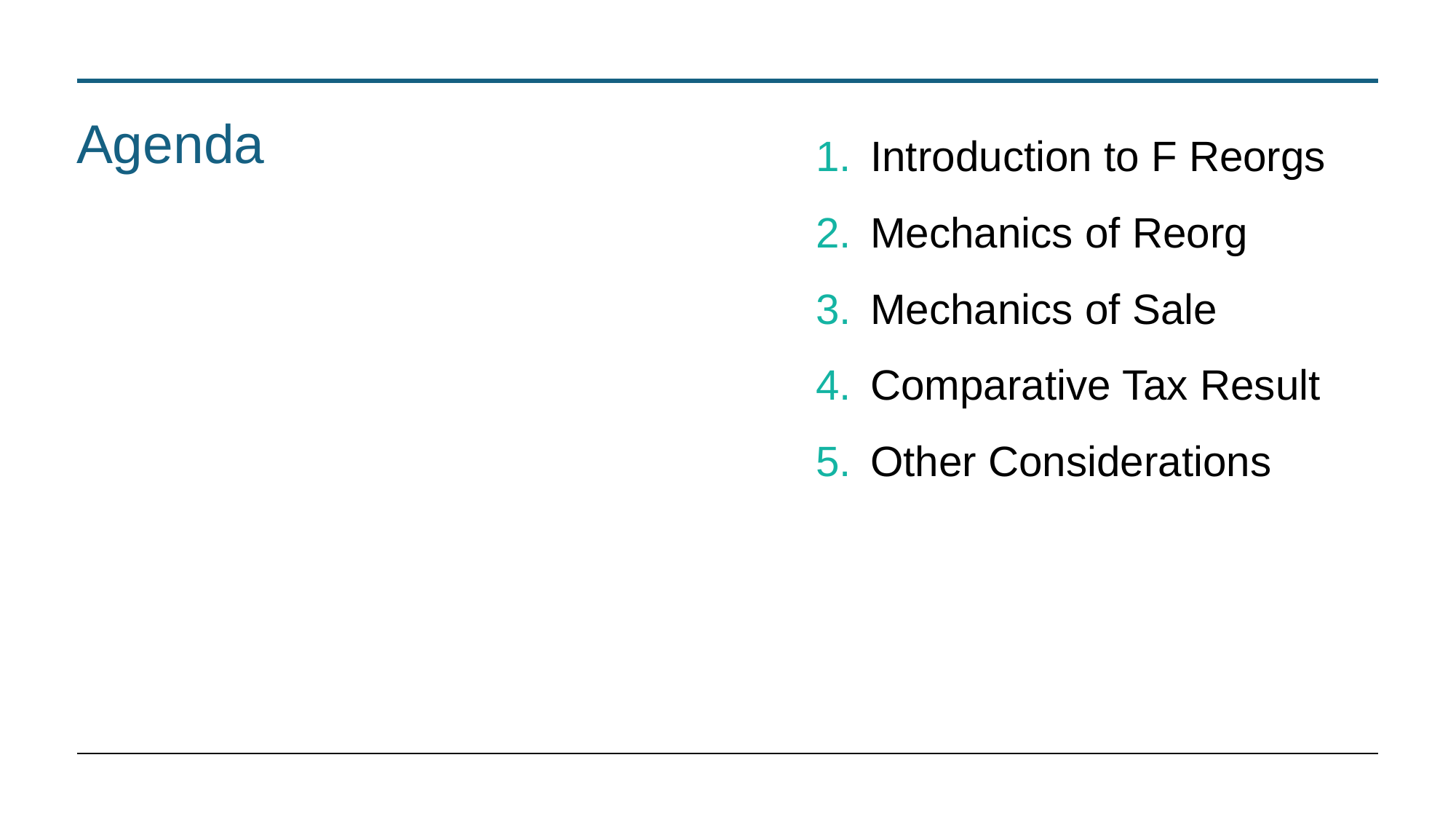

# Agenda
Introduction to F Reorgs
Mechanics of Reorg
Mechanics of Sale
Comparative Tax Result
Other Considerations